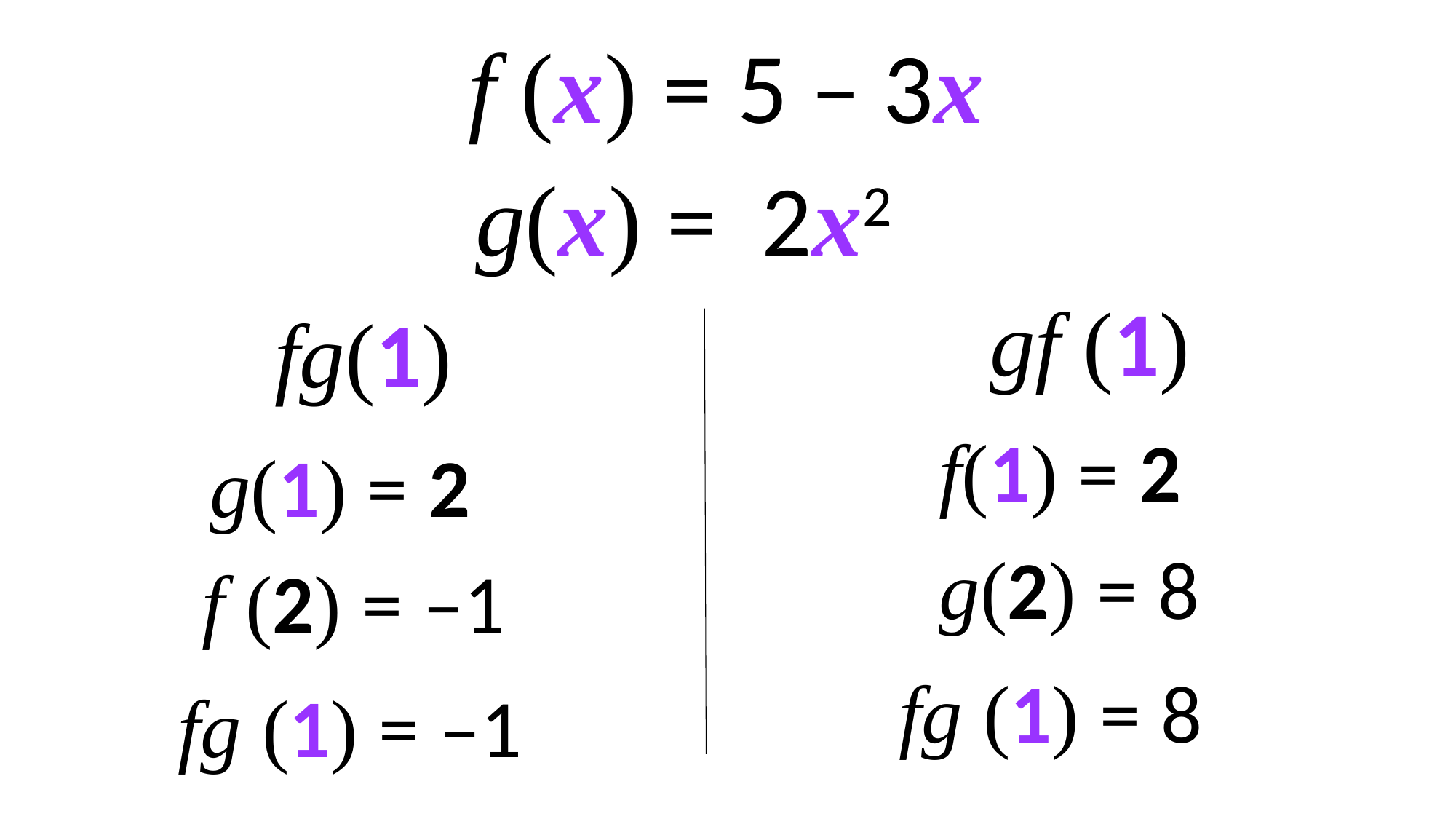

f (x) = 5 – 3x
g(x) =  2x2
gf (1)
fg(1)
f(1) = 2
g(1) = 2
g(2) = 8
f (2) = –1
fg (1) = 8
fg (1) = –1